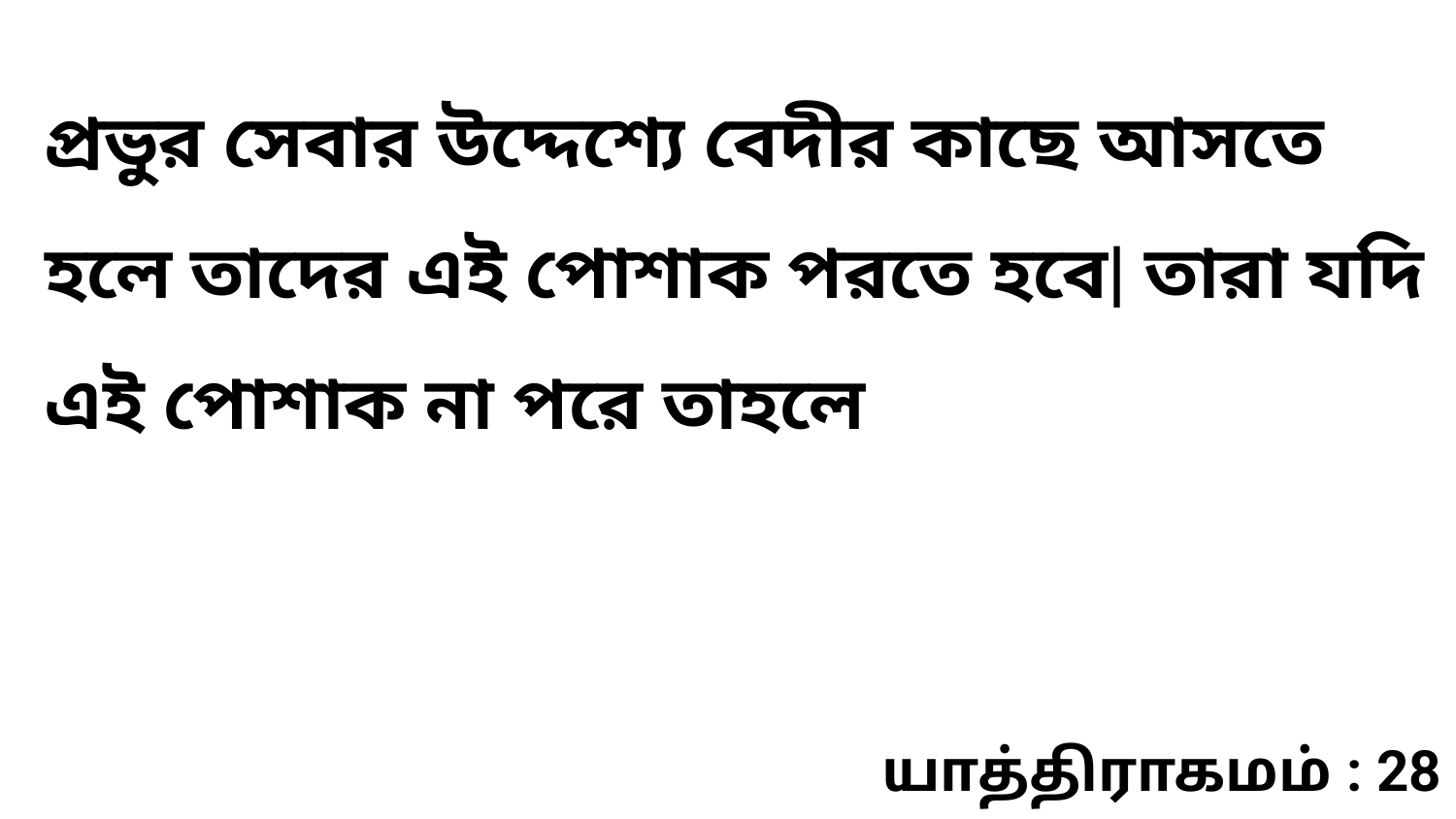

প্রভুর সেবার উদ্দেশ্যে বেদীর কাছে আসতে হলে তাদের এই পোশাক পরতে হবে| তারা যদি এই পোশাক না পরে তাহলে
யாத்திராகமம் : 28